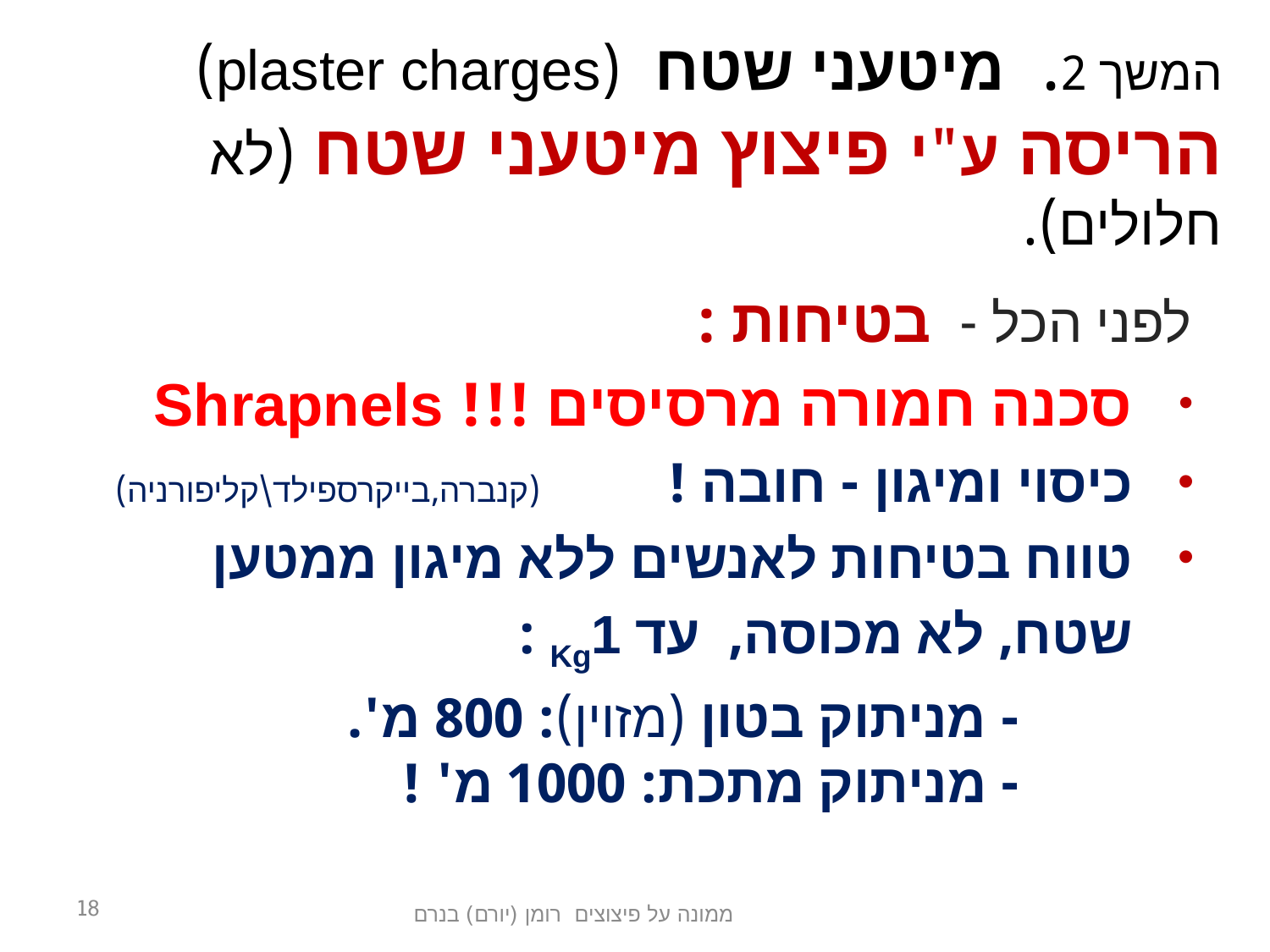

# המשך 2.  מיטעני שטח  (plaster charges) הריסה ע"י פיצוץ מיטעני שטח (לא חלולים).
לפני הכל -  בטיחות :
סכנה חמורה מרסיסים !!! Shrapnels
כיסוי ומיגון - חובה !         (קנברה,בייקרספילד\קליפורניה)
טווח בטיחות לאנשים ללא מיגון ממטען
שטח, לא מכוסה,  עד Kg1 :
- מניתוק בטון (מזוין): 800 מ'.
- מניתוק מתכת: 1000 מ' !
ממונה על פיצוצים  רומן (יורם) בנרם
18